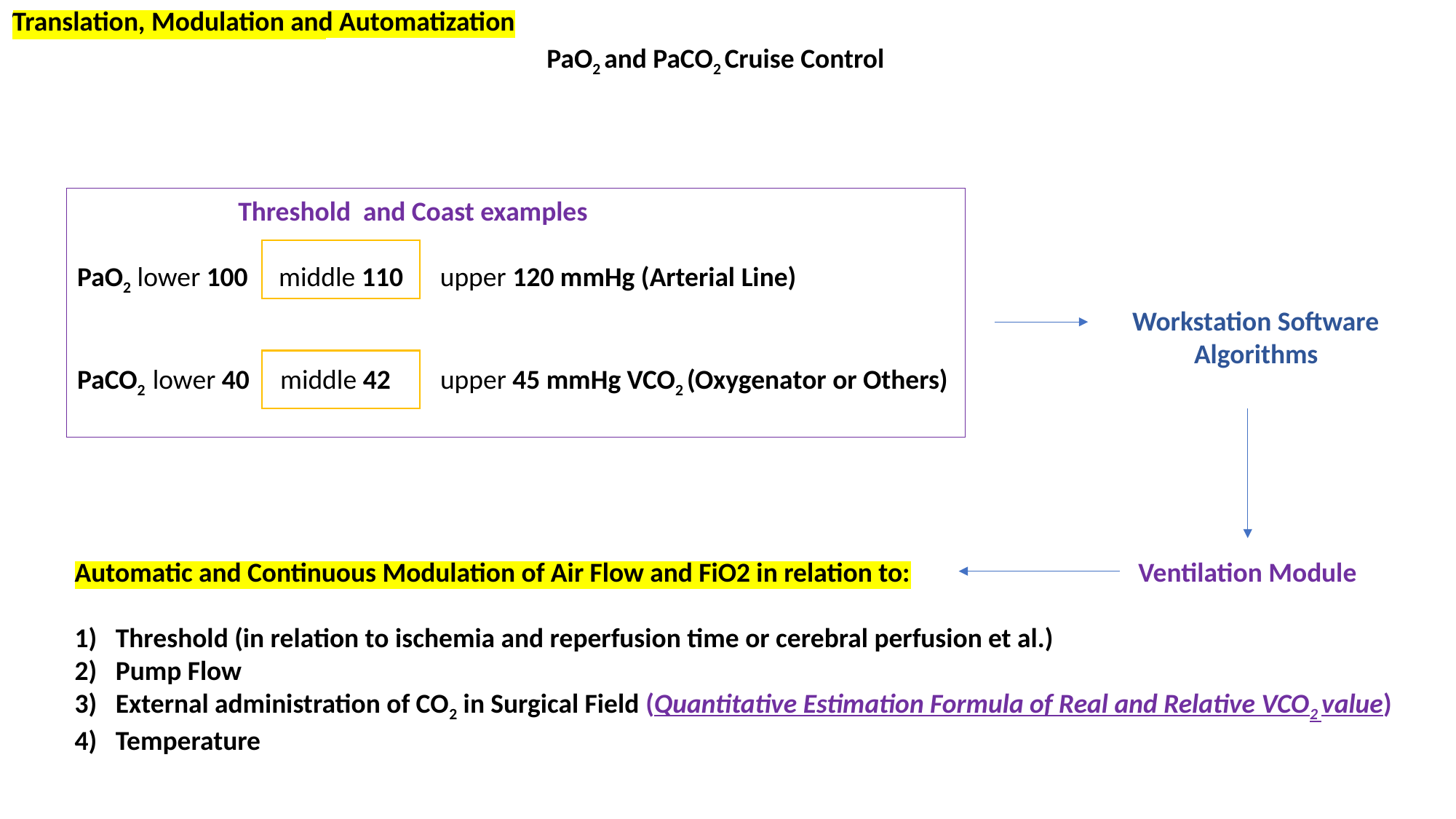

Translation and Modulation
Translation, Modulation and Automatization
PaO2 and PaCO2 Cruise Control
                          Threshold  and Coast examples

PaO2 lower 100     middle 110      upper 120 mmHg (Arterial Line)

PaCO2  lower 40     middle 42        upper 45 mmHg VCO2 (Oxygenator or Others)

Workstation Software
          Algorithms

Automatic and Continuous Modulation of Air Flow and FiO2 in relation to:

Threshold (in relation to ischemia and reperfusion time or cerebral perfusion et al.)
Pump Flow
External administration of CO2 in Surgical Field (Quantitative Estimation Formula of Real and Relative VCO2 value)
Temperature
Ventilation Module